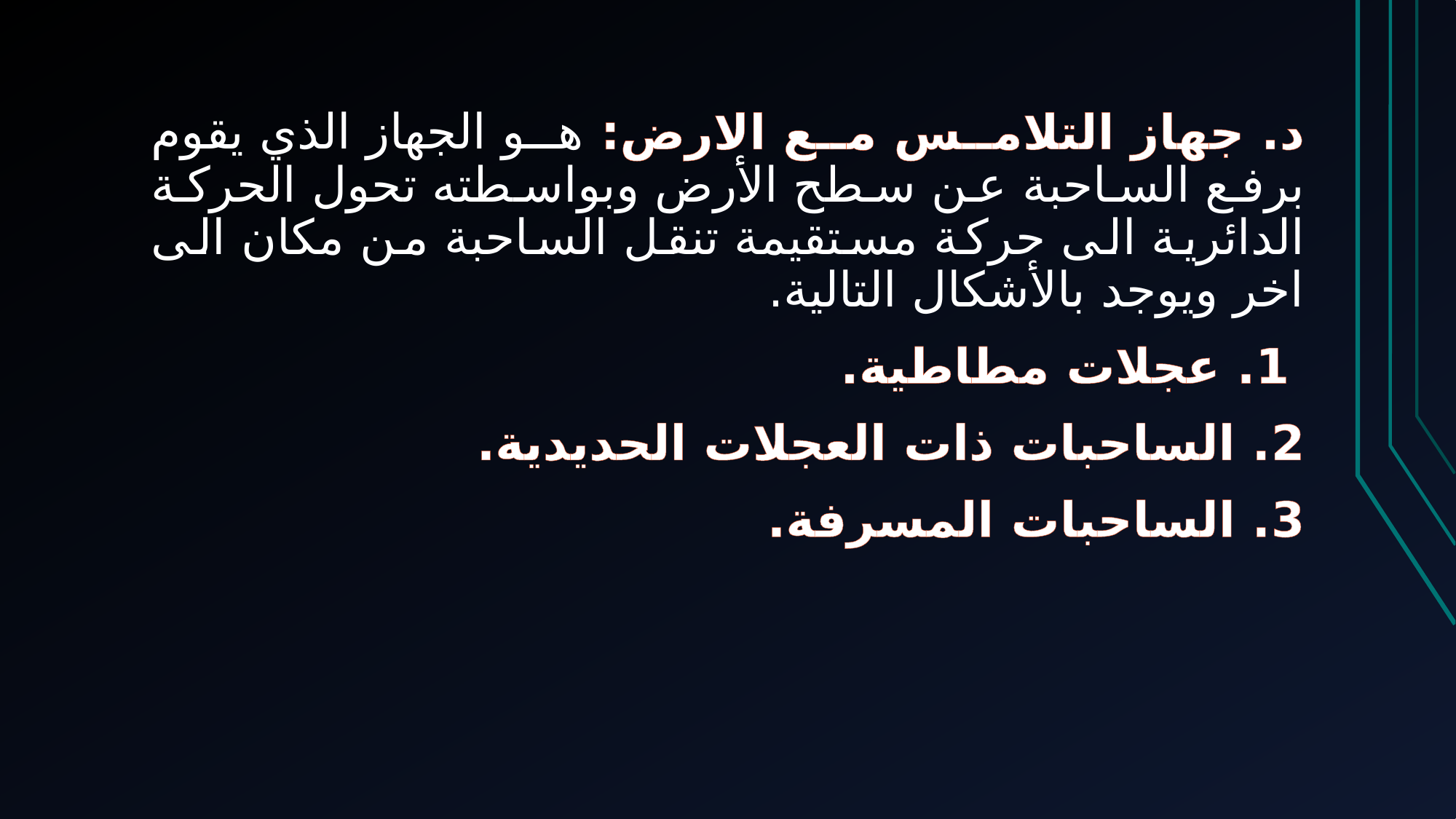

د. جهاز التلامس مع الارض: هو الجهاز الذي يقوم برفع الساحبة عن سطح الأرض وبواسطته تحول الحركة الدائرية الى حركة مستقيمة تنقل الساحبة من مكان الى اخر ويوجد بالأشكال التالية.
 1. عجلات مطاطية.
2. الساحبات ذات العجلات الحديدية.
3. الساحبات المسرفة.